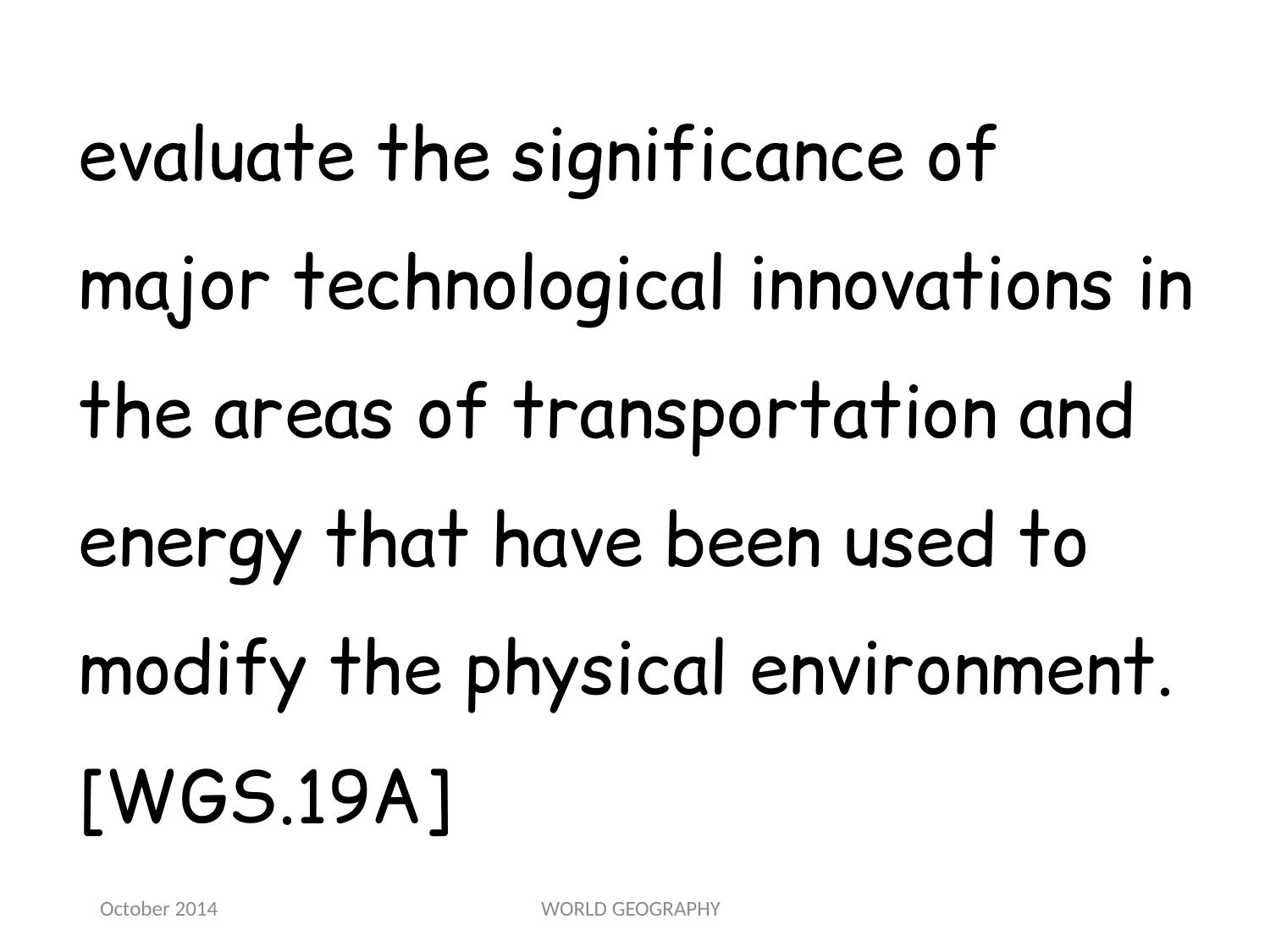

evaluate the significance of major technological innovations in the areas of transportation and energy that have been used to modify the physical environment.[WGS.19A]
October 2014
WORLD GEOGRAPHY